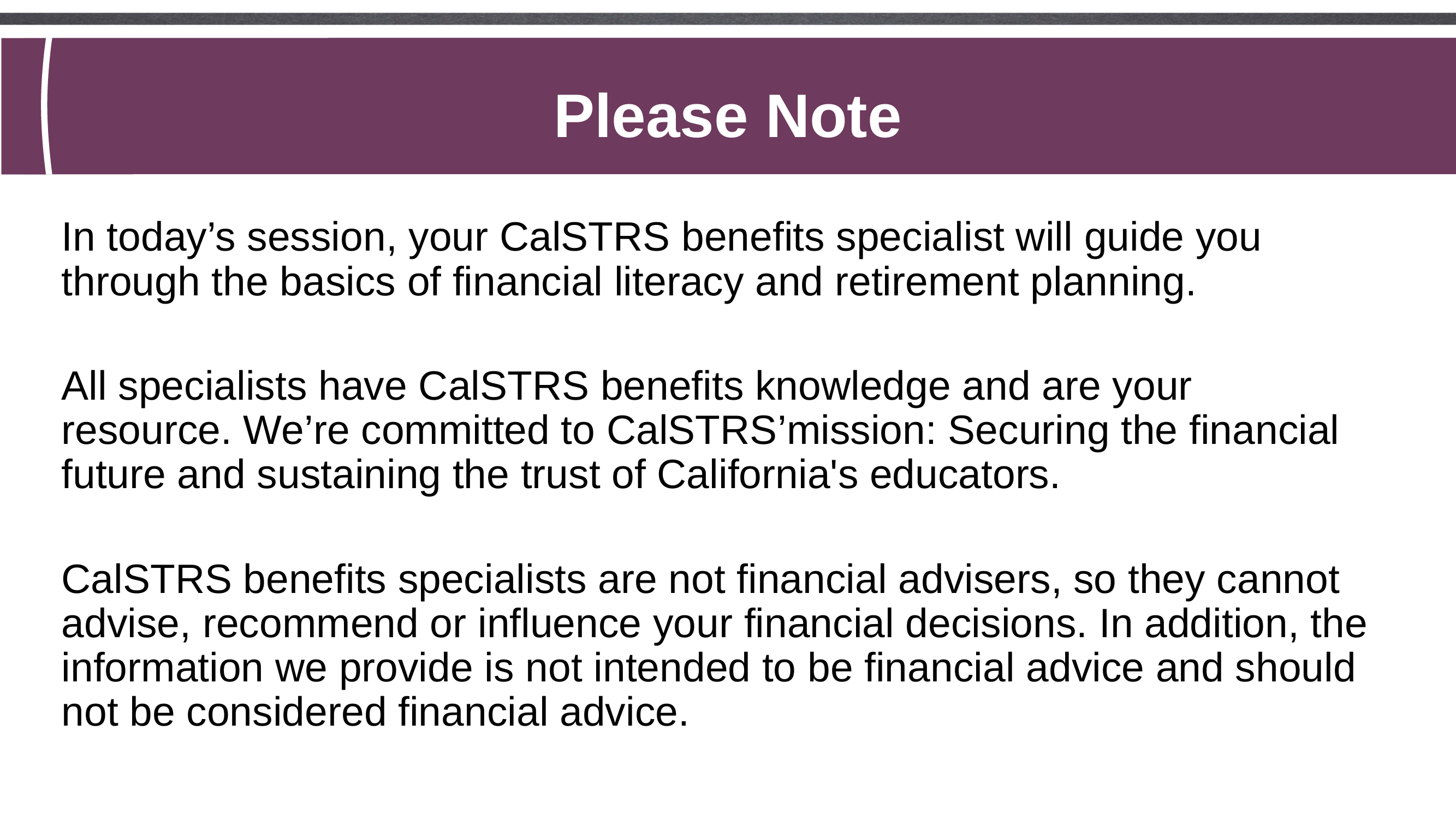

Please Note
In today’s session, your CalSTRS benefits specialist will guide you through the basics of financial literacy and retirement planning.

All specialists have CalSTRS benefits knowledge and are your resource. We’re committed to CalSTRS’mission: Securing the financial future and sustaining the trust of California's educators.

CalSTRS benefits specialists are not financial advisers, so they cannot advise, recommend or influence your financial decisions. In addition, the information we provide is not intended to be financial advice and should not be considered financial advice.